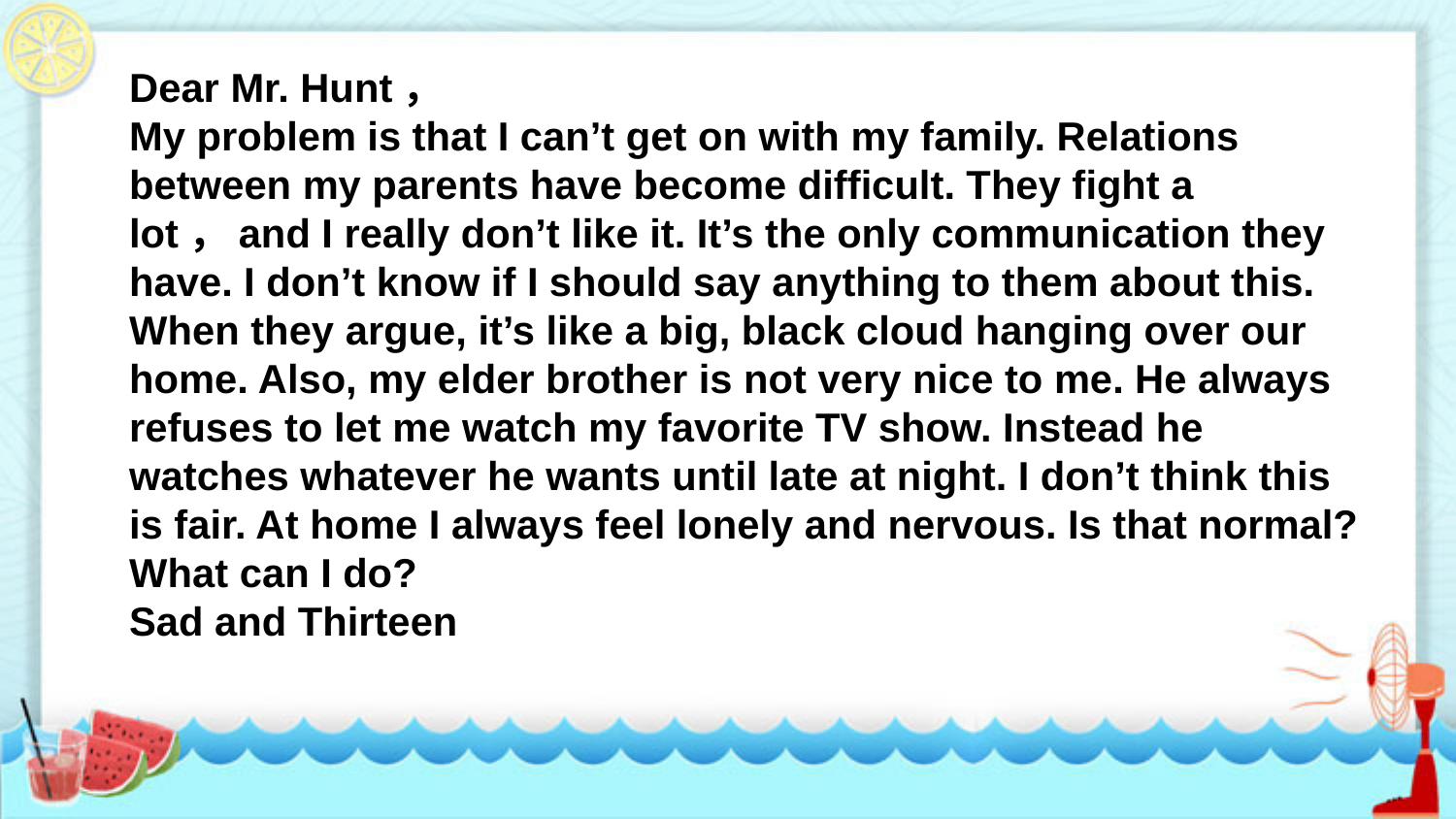

Dear Mr. Hunt，
My problem is that I can’t get on with my family. Relations between my parents have become difficult. They fight a lot，and I really don’t like it. It’s the only communication they have. I don’t know if I should say anything to them about this. When they argue, it’s like a big, black cloud hanging over our home. Also, my elder brother is not very nice to me. He always refuses to let me watch my favorite TV show. Instead he watches whatever he wants until late at night. I don’t think this is fair. At home I always feel lonely and nervous. Is that normal? What can I do?
Sad and Thirteen